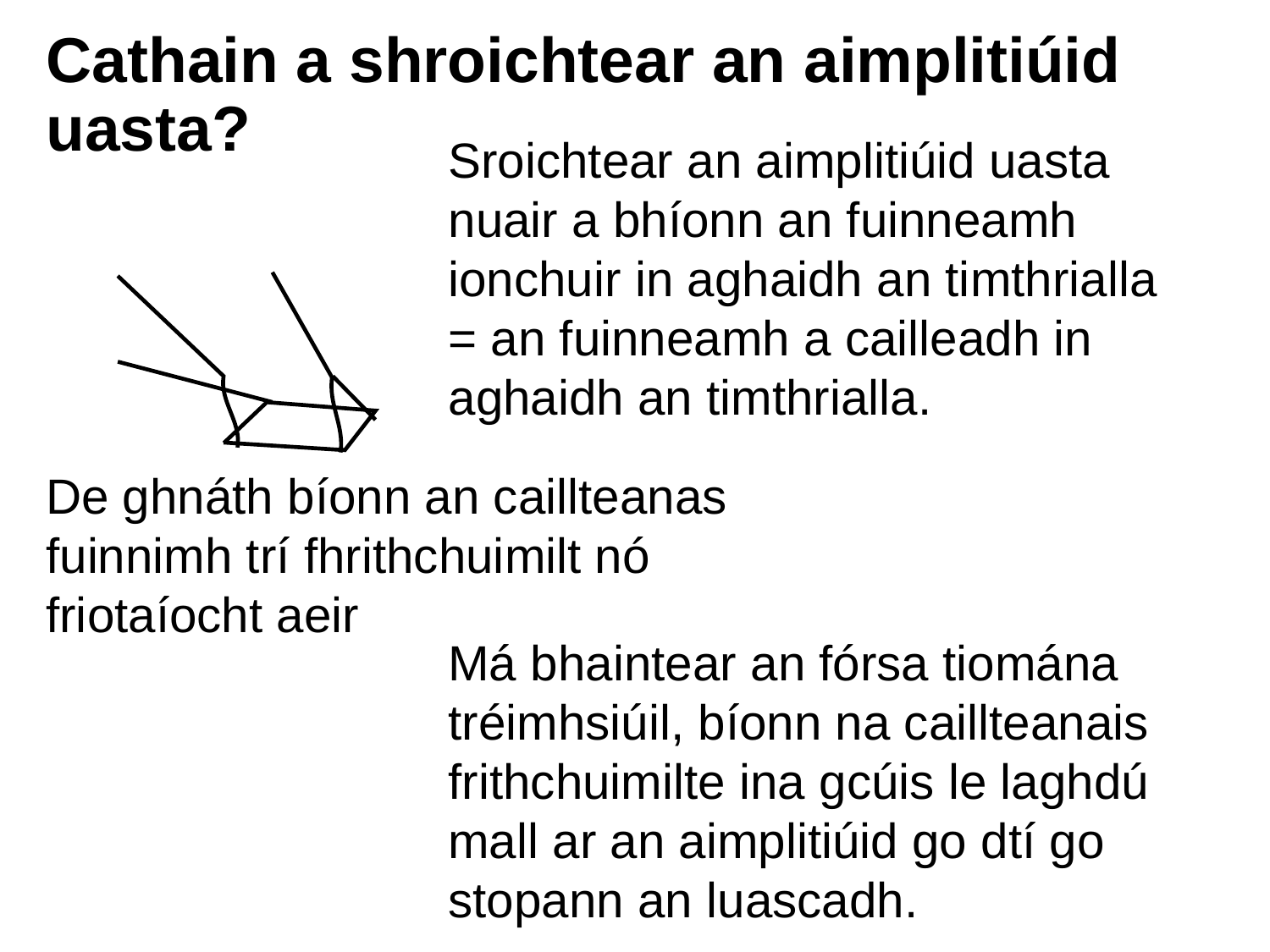

# Cathain a shroichtear an aimplitiúid uasta?
Sroichtear an aimplitiúid uasta nuair a bhíonn an fuinneamh ionchuir in aghaidh an timthrialla = an fuinneamh a cailleadh in aghaidh an timthrialla.

De ghnáth bíonn an caillteanas fuinnimh trí fhrithchuimilt nó friotaíocht aeir
Má bhaintear an fórsa tiomána tréimhsiúil, bíonn na caillteanais frithchuimilte ina gcúis le laghdú mall ar an aimplitiúid go dtí go stopann an luascadh.